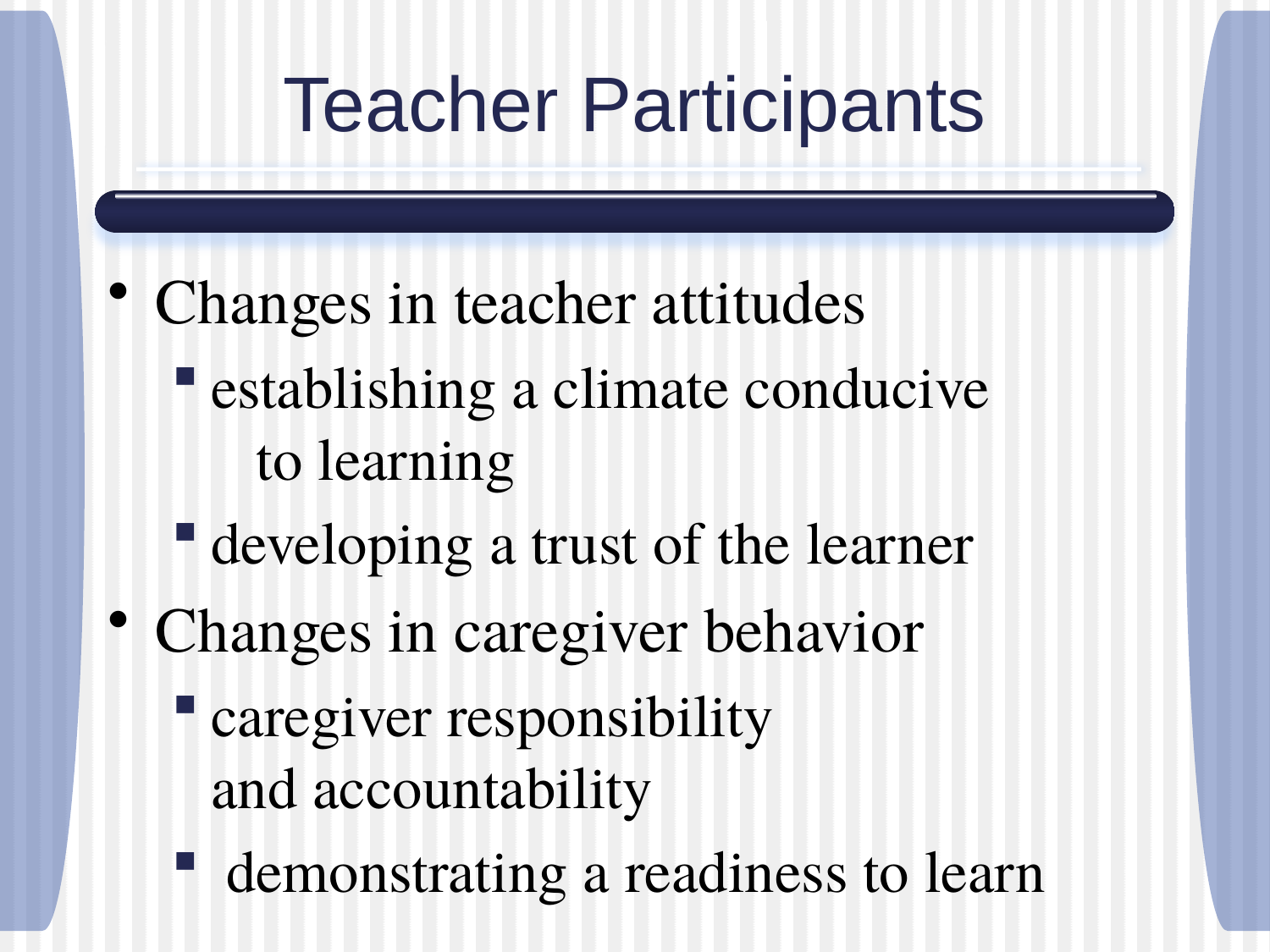

# Teacher Participants
Changes in teacher attitudes
establishing a climate conducive               to learning
developing a trust of the learner
Changes in caregiver behavior
caregiver responsibility                         and accountability
 demonstrating a readiness to learn